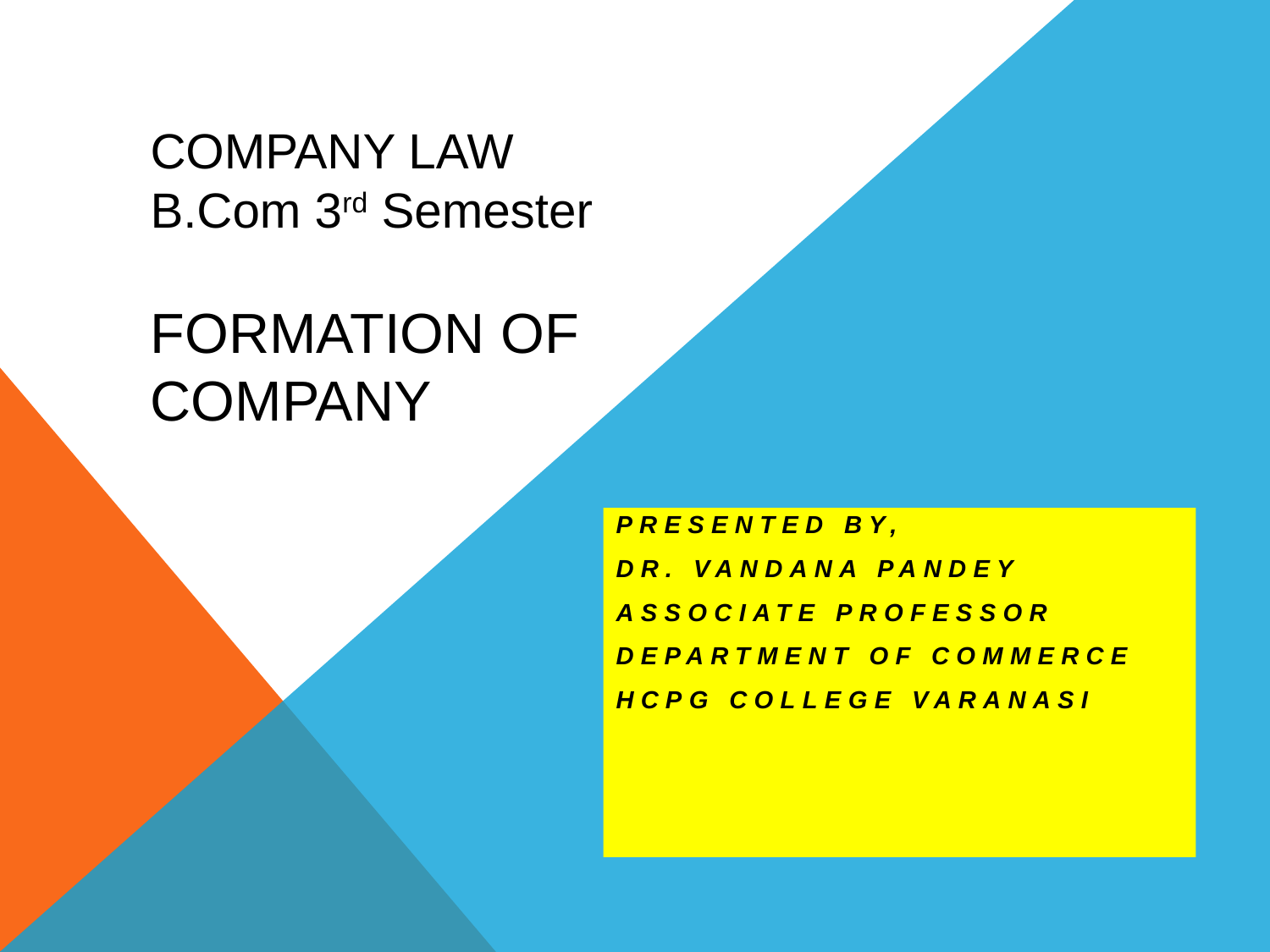

# COMPANY LAW B.Com 3rd Semester Formation of company
Presented by,
Dr. Vandana Pandey
Associate professor
Department of commerce
HCPG College Varanasi